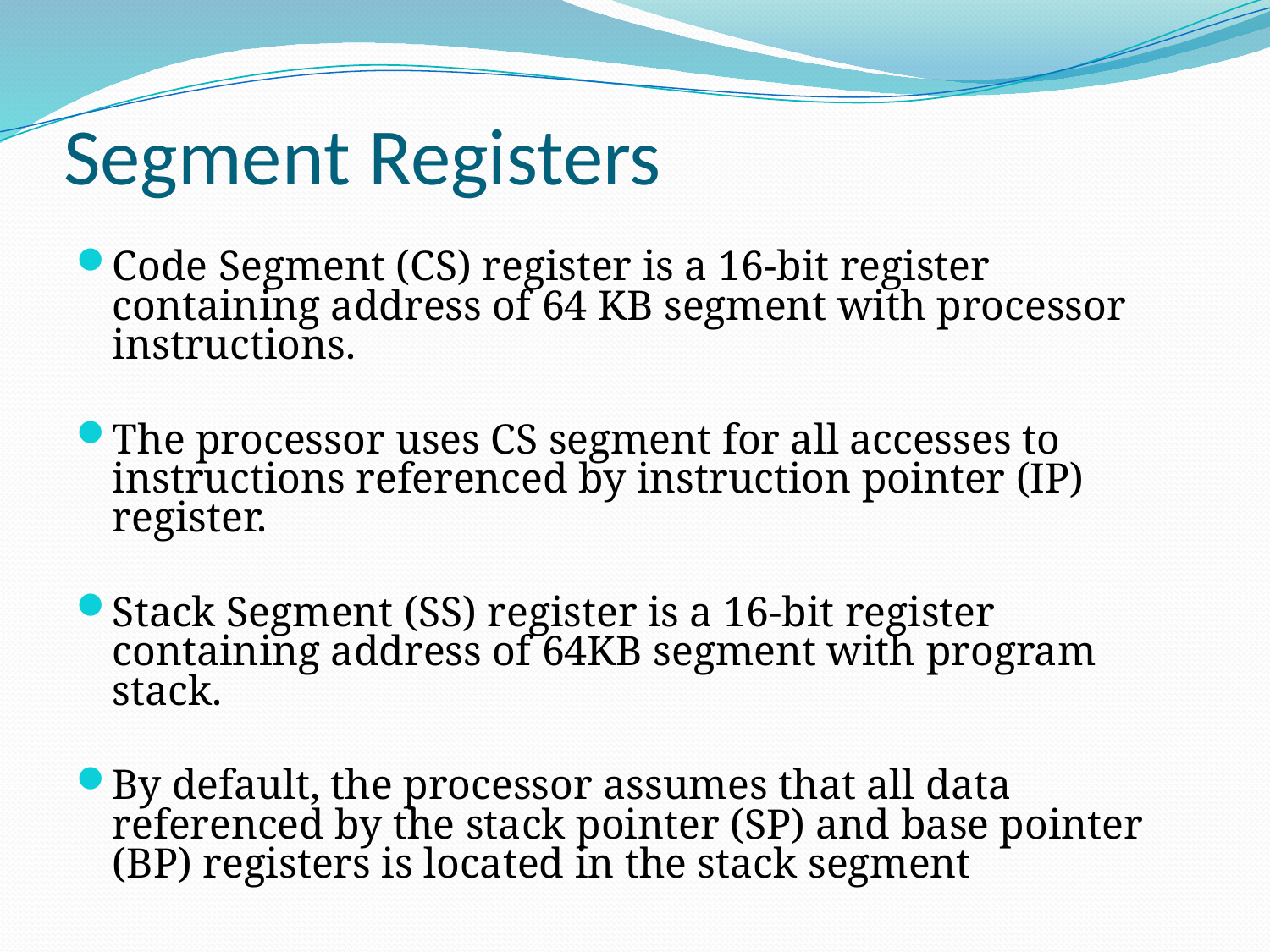

# Segment Registers
Code Segment (CS) register is a 16-bit register containing address of 64 KB segment with processor instructions.

The processor uses CS segment for all accesses to instructions referenced by instruction pointer (IP) register.

Stack Segment (SS) register is a 16-bit register containing address of 64KB segment with program stack.

By default, the processor assumes that all data referenced by the stack pointer (SP) and base pointer (BP) registers is located in the stack segment